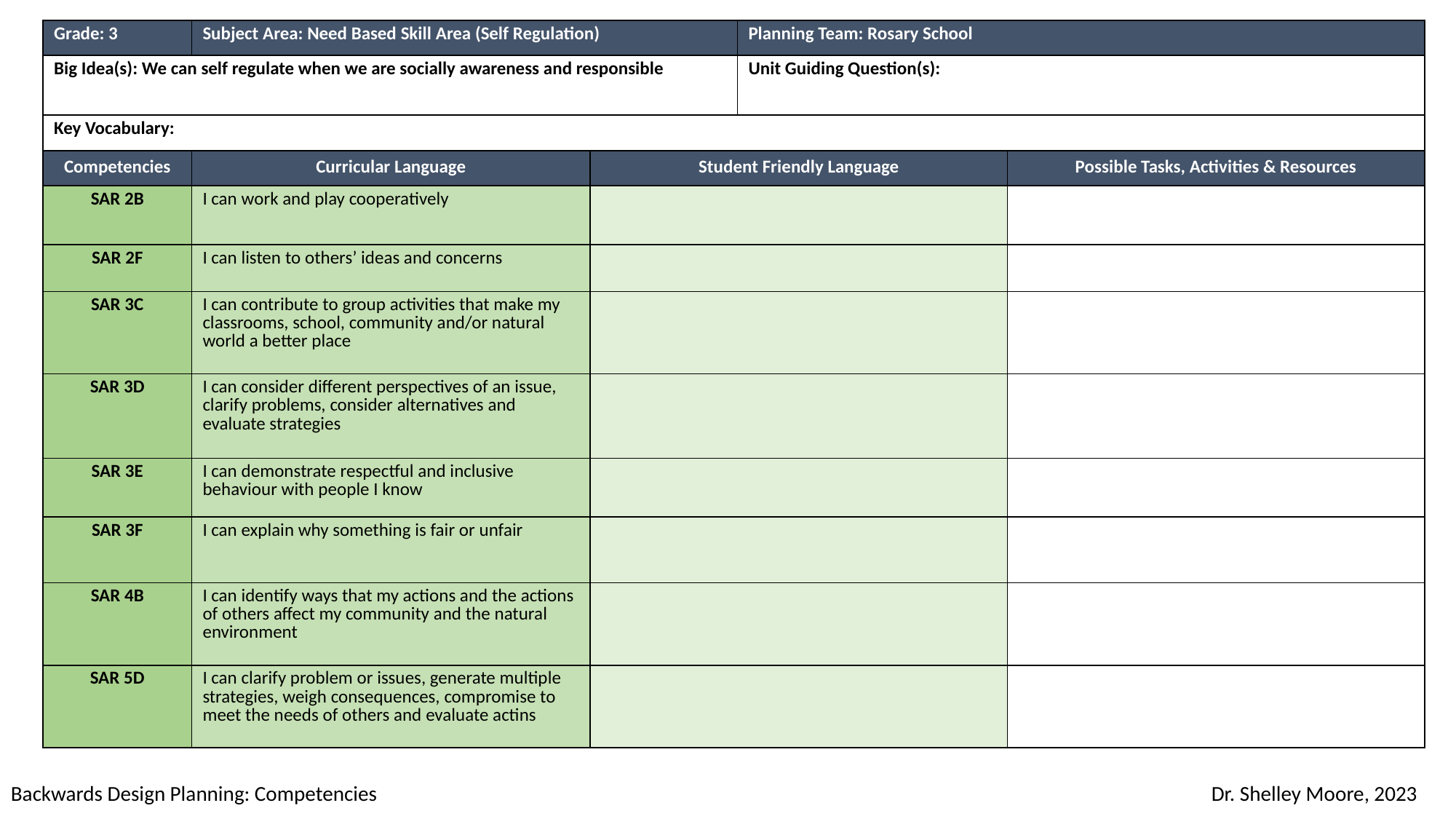

| Grade: 3 | Subject Area: Need Based Skill Area (Self Regulation) | Planning Team: | Planning Team: Rosary School |  |
| --- | --- | --- | --- | --- |
| Big Idea(s): We can self regulate when we are socially awareness and responsible |  | Unit Guiding Question(s): | Unit Guiding Question(s): |  |
| Key Vocabulary: |  |  |  |  |
| Competencies | Curricular Language | Student Friendly Language |  | Possible Tasks, Activities & Resources |
| SAR 2B | I can work and play cooperatively |  |  |  |
| SAR 2F | I can listen to others’ ideas and concerns |  |  |  |
| SAR 3C | I can contribute to group activities that make my classrooms, school, community and/or natural world a better place |  |  |  |
| SAR 3D | I can consider different perspectives of an issue, clarify problems, consider alternatives and evaluate strategies |  |  |  |
| SAR 3E | I can demonstrate respectful and inclusive behaviour with people I know |  |  |  |
| SAR 3F | I can explain why something is fair or unfair |  |  |  |
| SAR 4B | I can identify ways that my actions and the actions of others affect my community and the natural environment |  |  |  |
| SAR 5D | I can clarify problem or issues, generate multiple strategies, weigh consequences, compromise to meet the needs of others and evaluate actins |  |  |  |
#

Backwards Design Planning: Competencies						          		Dr. Shelley Moore, 2023